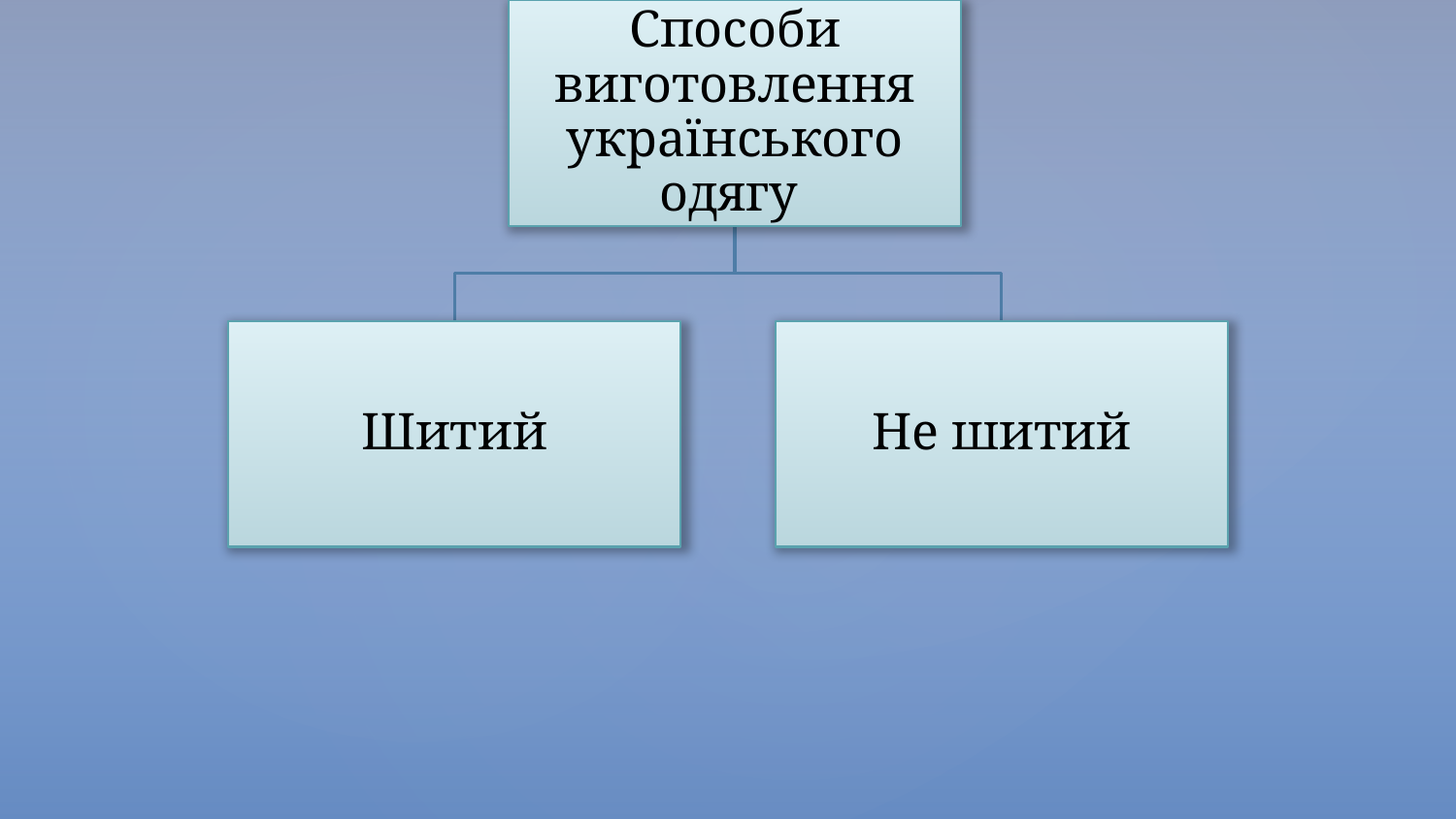

Способи виготовлення українського одягу
Шитий
Не шитий